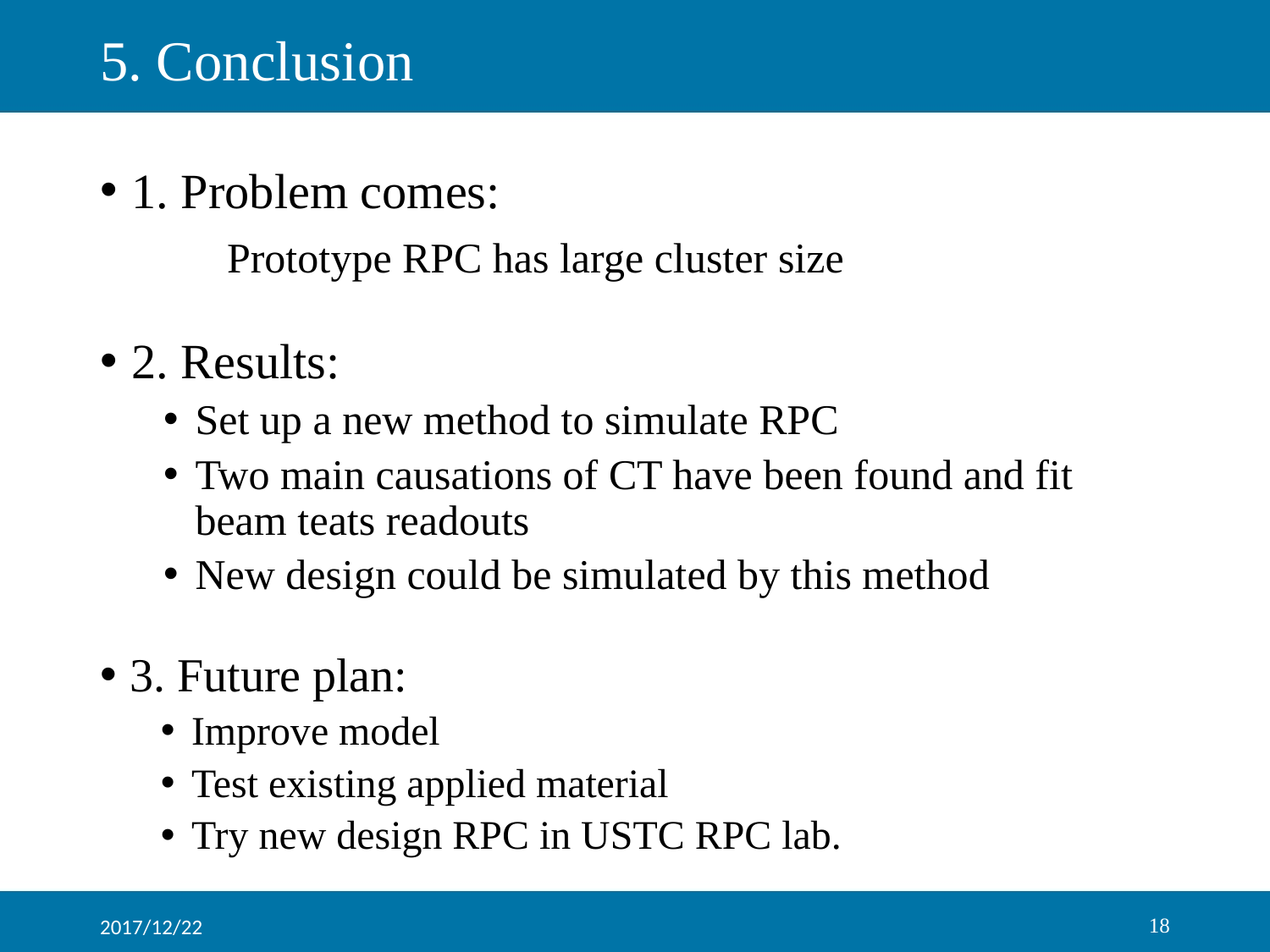

# 5. Conclusion
1. Problem comes:
	Prototype RPC has large cluster size

2. Results:
Set up a new method to simulate RPC
Two main causations of CT have been found and fit beam teats readouts
New design could be simulated by this method

3. Future plan:
Improve model
Test existing applied material
Try new design RPC in USTC RPC lab.

18
2017/12/22